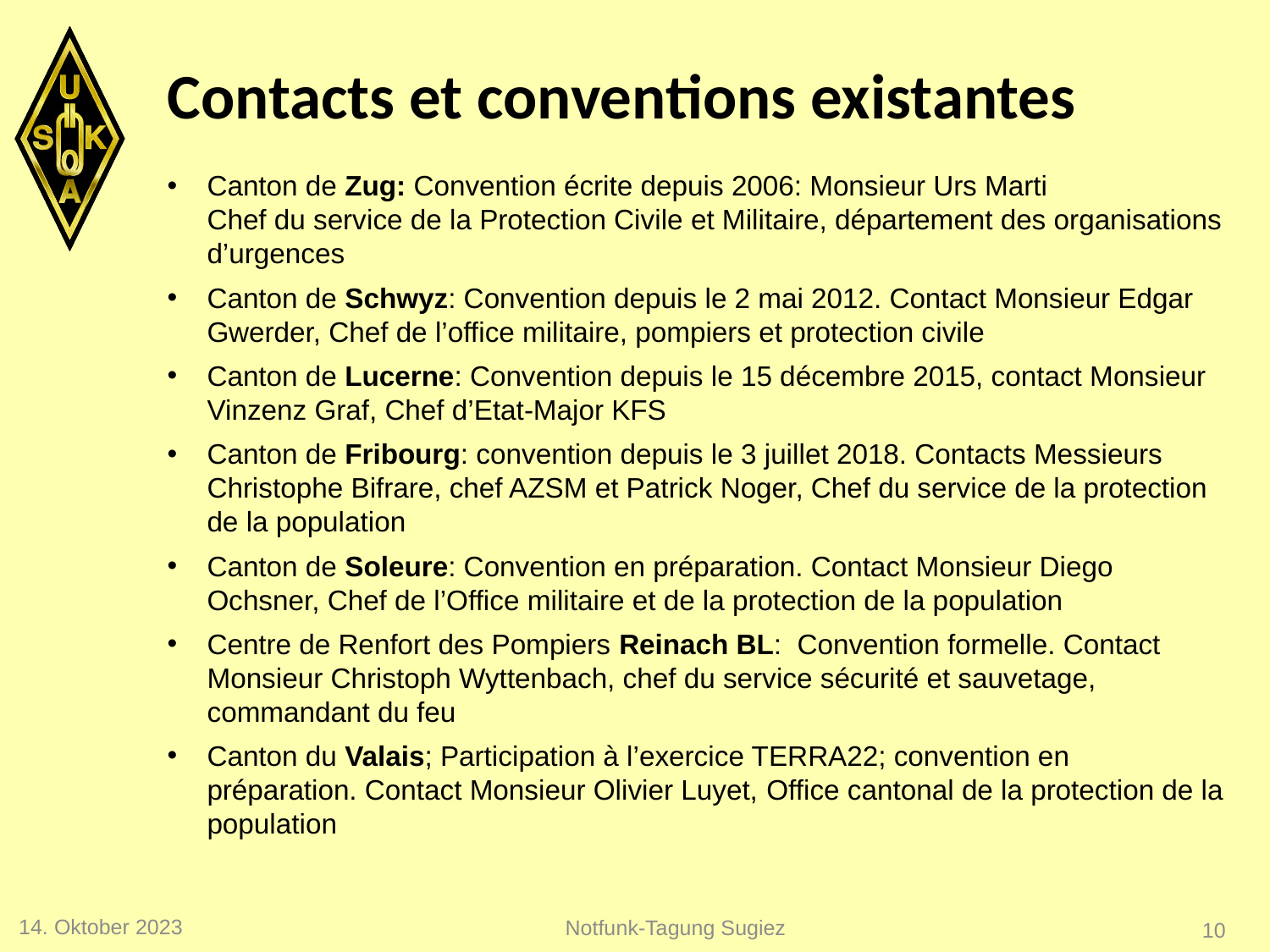

# Contacts et conventions existantes
Canton de Zug: Convention écrite depuis 2006: Monsieur Urs Marti
Chef du service de la Protection Civile et Militaire, département des organisations d’urgences
Canton de Schwyz: Convention depuis le 2 mai 2012. Contact Monsieur Edgar Gwerder, Chef de l’office militaire, pompiers et protection civile
Canton de Lucerne: Convention depuis le 15 décembre 2015, contact Monsieur Vinzenz Graf, Chef d’Etat-Major KFS
Canton de Fribourg: convention depuis le 3 juillet 2018. Contacts Messieurs Christophe Bifrare, chef AZSM et Patrick Noger, Chef du service de la protection de la population
Canton de Soleure: Convention en préparation. Contact Monsieur Diego Ochsner, Chef de l’Office militaire et de la protection de la population
Centre de Renfort des Pompiers Reinach BL:  Convention formelle. Contact Monsieur Christoph Wyttenbach, chef du service sécurité et sauvetage, commandant du feu
Canton du Valais; Participation à l’exercice TERRA22; convention en préparation. Contact Monsieur Olivier Luyet, Office cantonal de la protection de la population
Notfunk-Tagung Sugiez
14. Oktober 2023
10